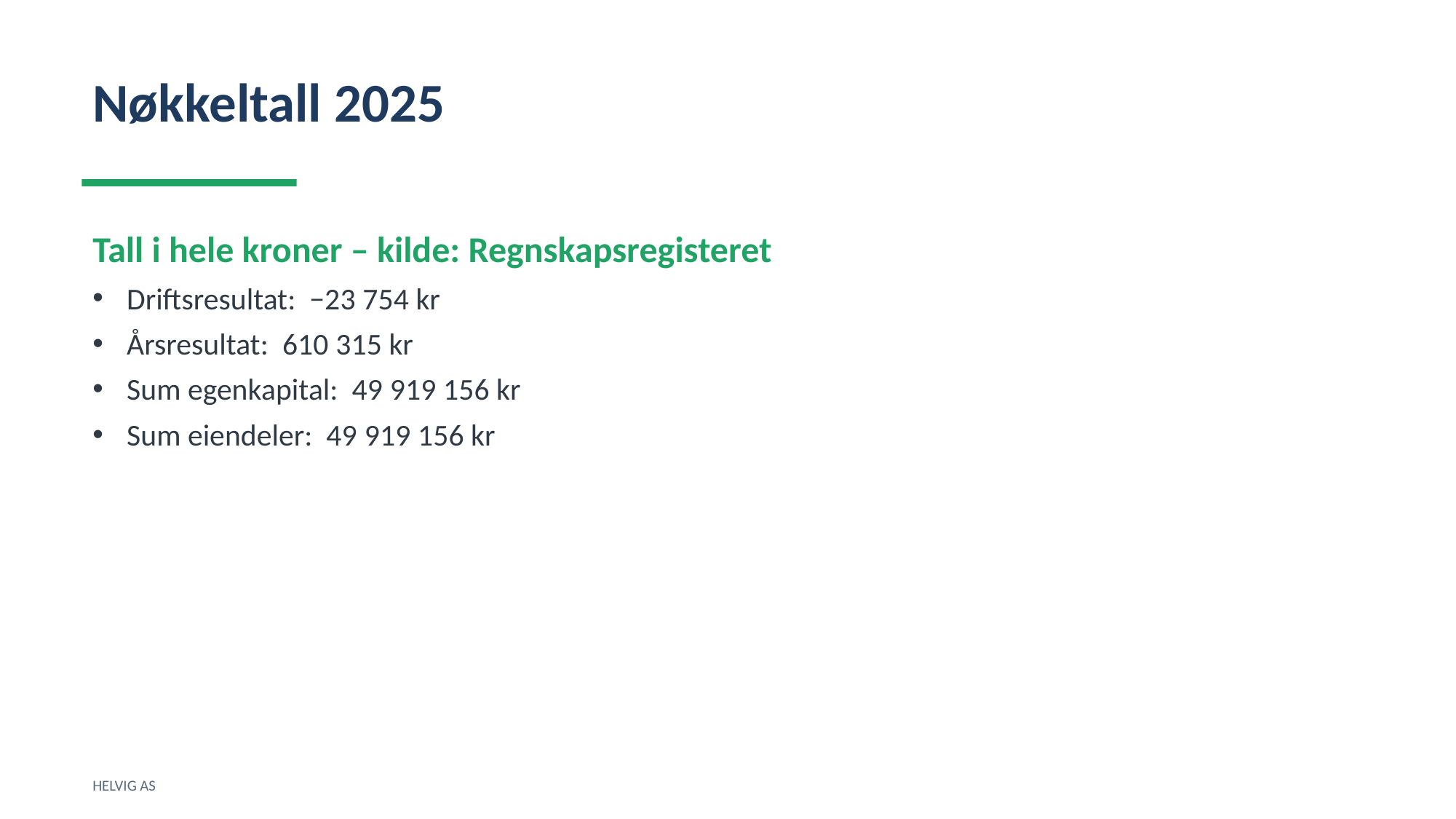

Nøkkeltall 2025

Tall i hele kroner – kilde: Regnskapsregisteret
Driftsresultat:  −23 754 kr
Årsresultat:  610 315 kr
Sum egenkapital:  49 919 156 kr
Sum eiendeler:  49 919 156 kr
HELVIG AS